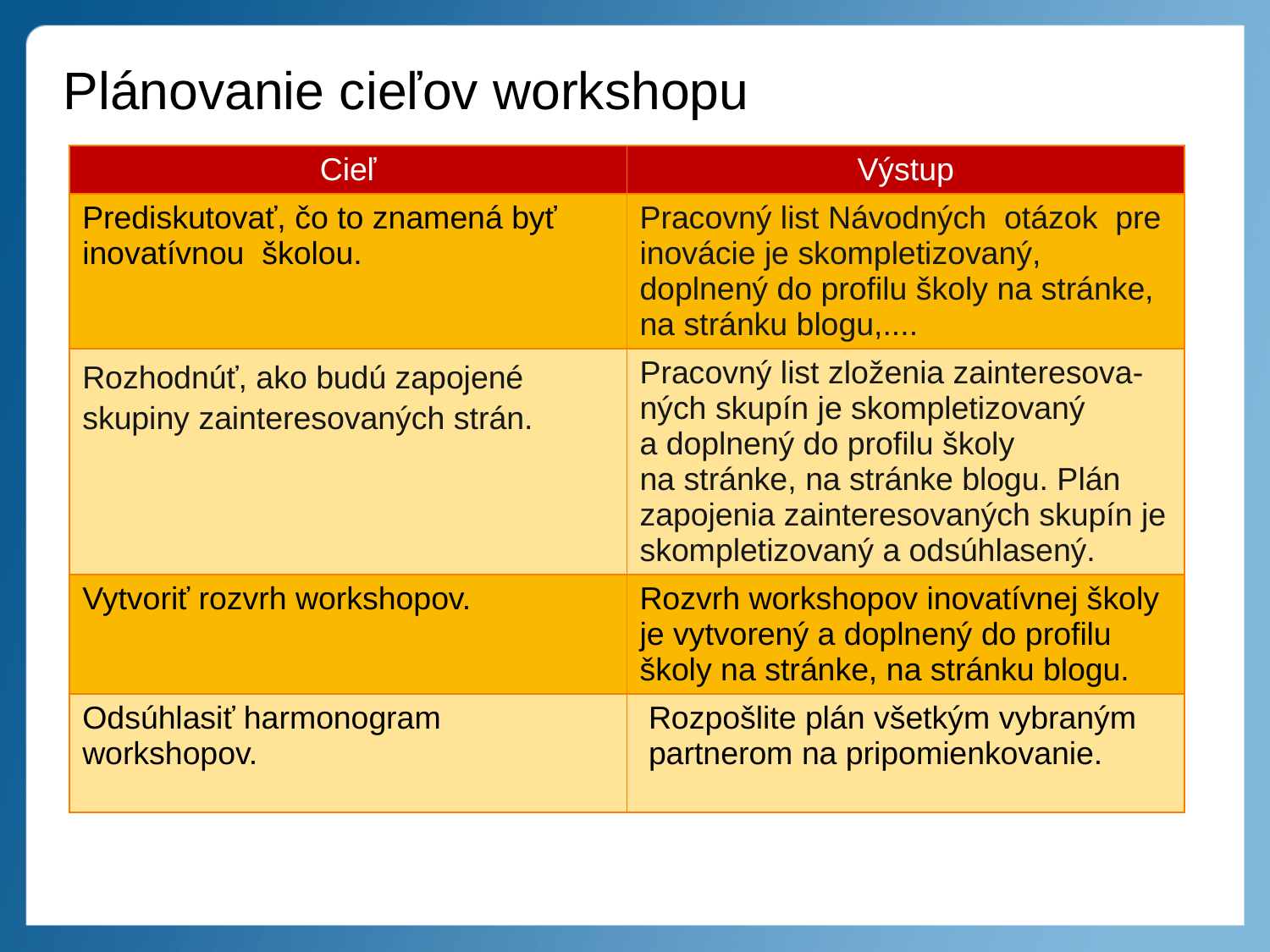

Plánovanie cieľov workshopu
| Cieľ | Výstup |
| --- | --- |
| Prediskutovať, čo to znamená byť inovatívnou školou. | Pracovný list Návodných otázok pre inovácie je skompletizovaný, doplnený do profilu školy na stránke, na stránku blogu,.... |
| Rozhodnúť, ako budú zapojené skupiny zainteresovaných strán. | Pracovný list zloženia zainteresova-ných skupín je skompletizovaný a doplnený do profilu školy na stránke, na stránke blogu. Plán zapojenia zainteresovaných skupín je skompletizovaný a odsúhlasený. |
| Vytvoriť rozvrh workshopov. | Rozvrh workshopov inovatívnej školy je vytvorený a doplnený do profilu školy na stránke, na stránku blogu. |
| Odsúhlasiť harmonogram workshopov. | Rozpošlite plán všetkým vybraným partnerom na pripomienkovanie. |